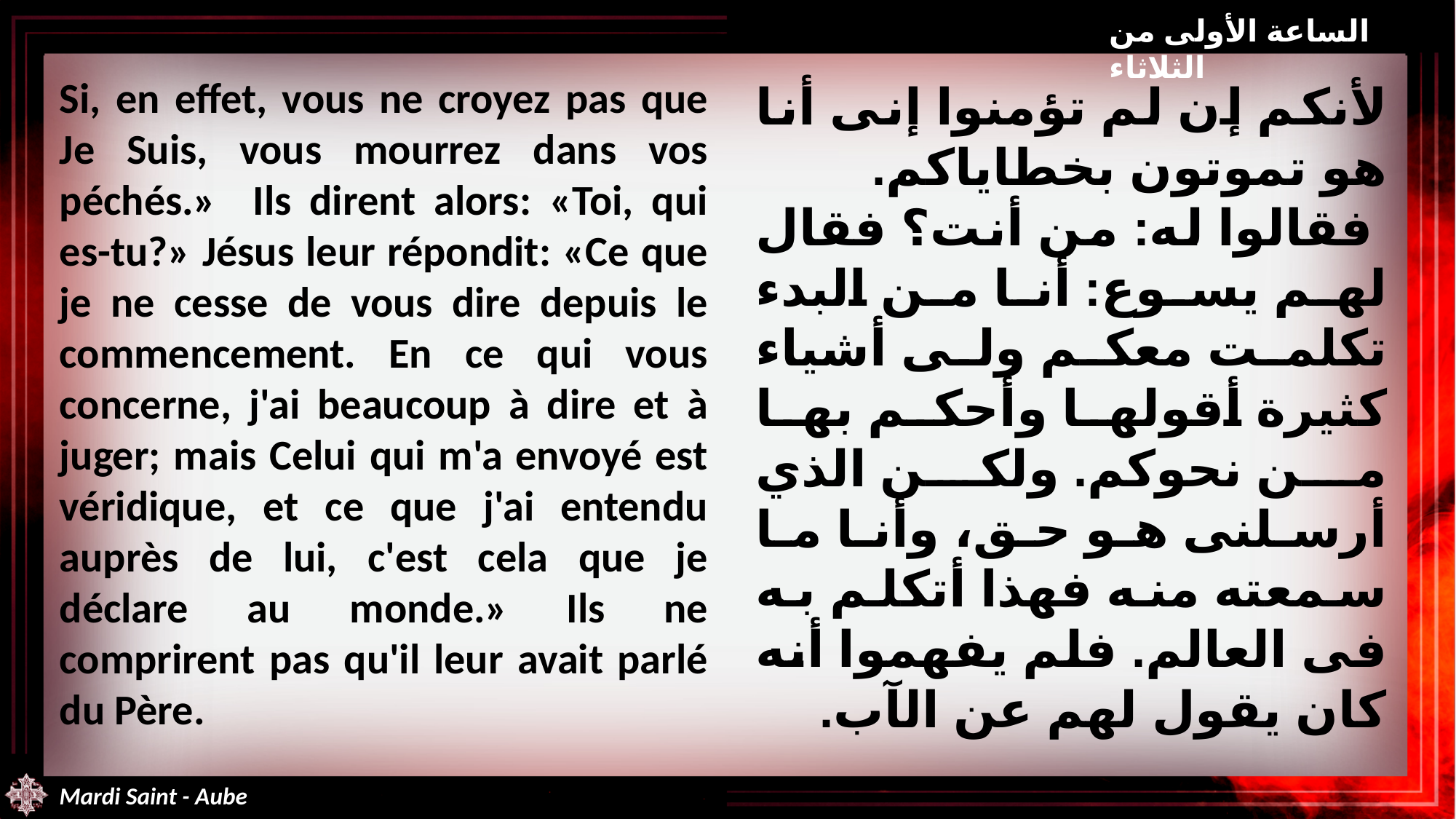

الساعة الأولى من الثلاثاء
Si, en effet, vous ne croyez pas que Je Suis, vous mourrez dans vos péchés.»  Ils dirent alors: «Toi, qui es-tu?» Jésus leur répondit: «Ce que je ne cesse de vous dire depuis le commencement. En ce qui vous concerne, j'ai beaucoup à dire et à juger; mais Celui qui m'a envoyé est véridique, et ce que j'ai entendu auprès de lui, c'est cela que je déclare au monde.» Ils ne comprirent pas qu'il leur avait parlé du Père.
لأنكم إن لم تؤمنوا إنى أنا هو تموتون بخطاياكم.
 فقالوا له: من أنت؟ فقال لهم يسوع: أنا من البدء تكلمت معكم ولى أشياء كثيرة أقولها وأحكم بها من نحوكم. ولكن الذي أرسلنى هو حق، وأنا ما سمعته منه فهذا أتكلم به فى العالم. فلم يفهموا أنه كان يقول لهم عن الآب.
Mardi Saint - Aube